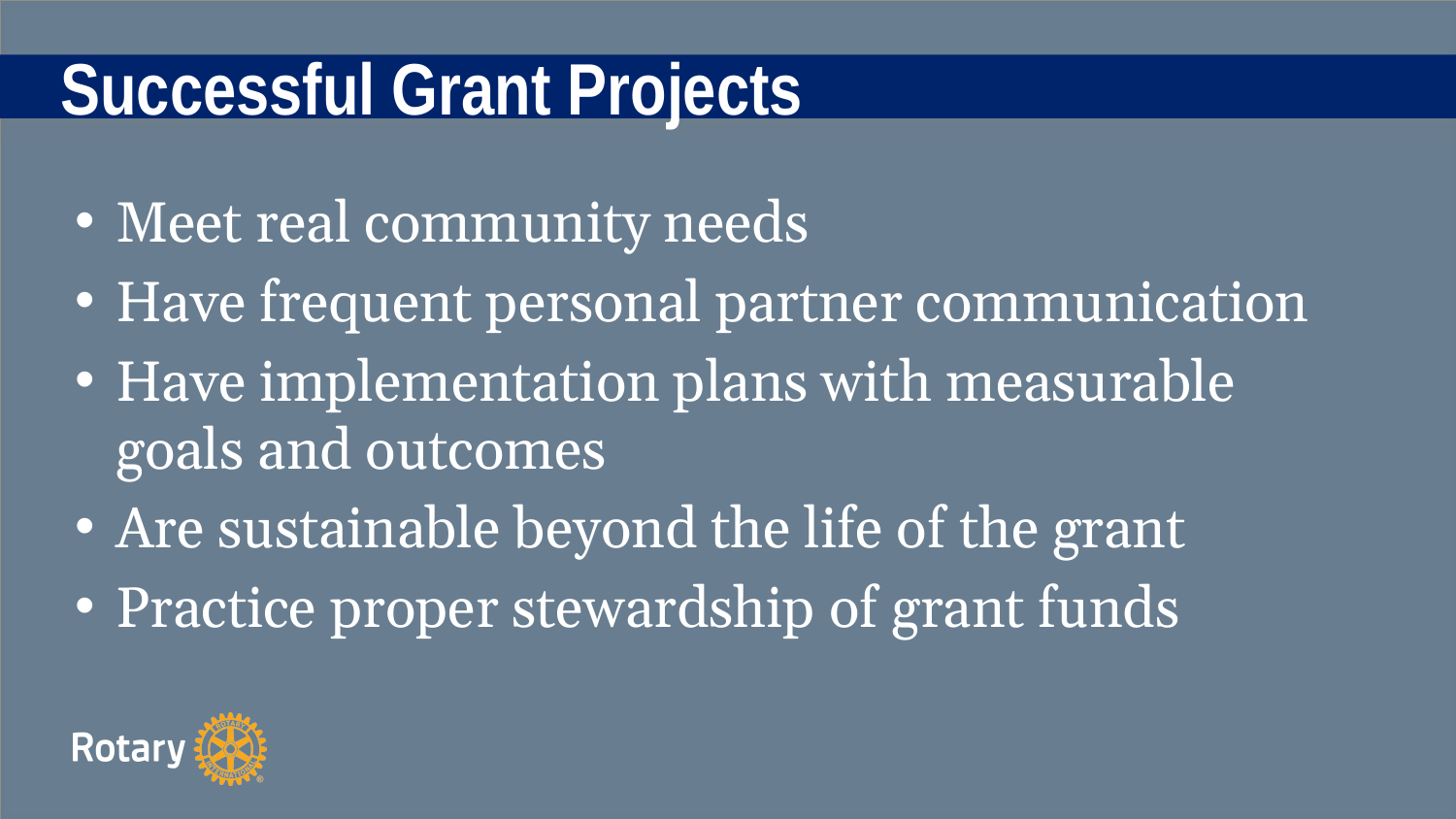

# Successful Grant Projects
Meet real community needs
Have frequent personal partner communication
Have implementation plans with measurable goals and outcomes
Are sustainable beyond the life of the grant
Practice proper stewardship of grant funds